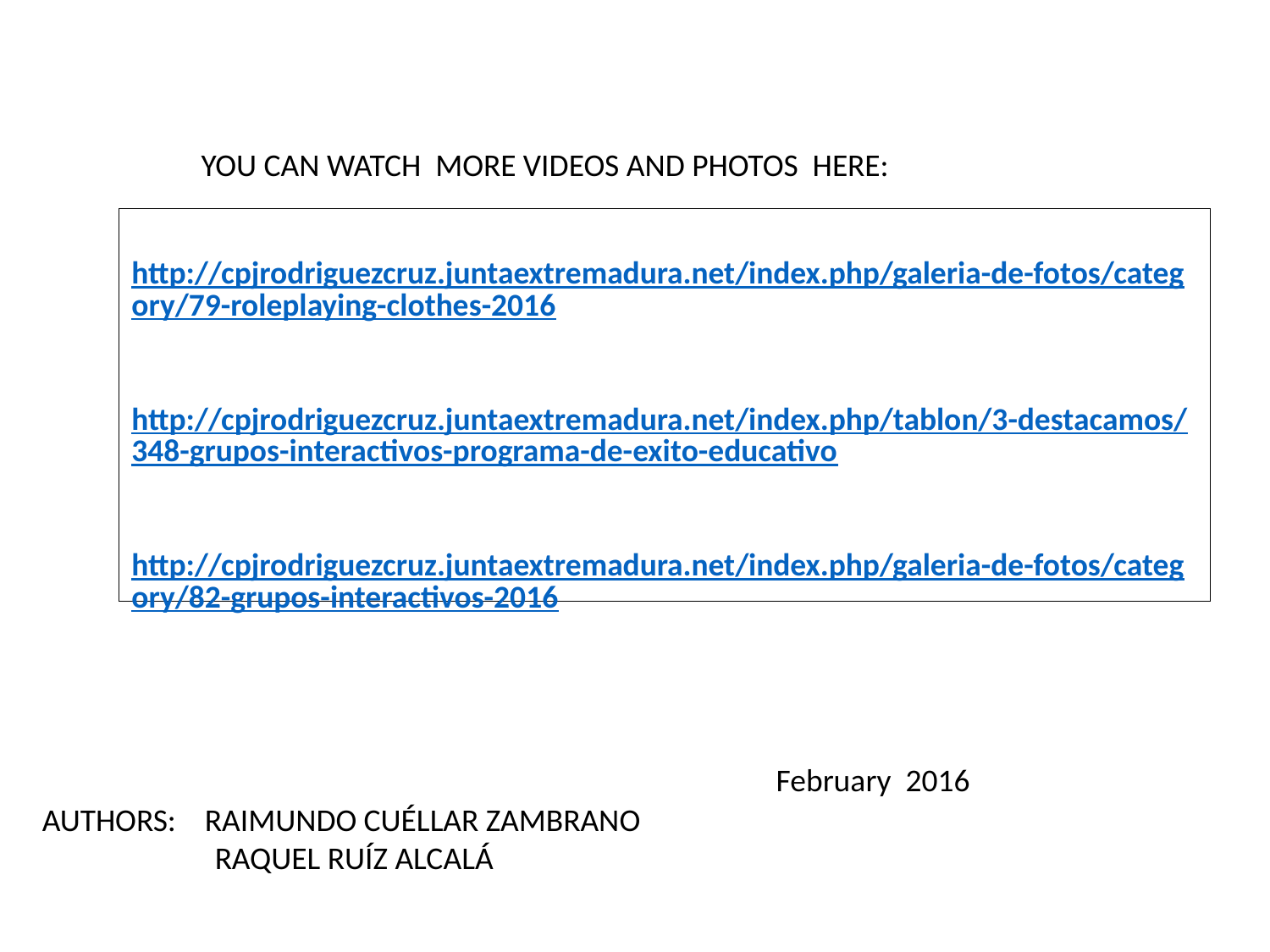

YOU CAN WATCH  MORE VIDEOS AND PHOTOS  HERE:

http://cpjrodriguezcruz.juntaextremadura.net/index.php/galeria-de-fotos/category/79-roleplaying-clothes-2016

http://cpjrodriguezcruz.juntaextremadura.net/index.php/tablon/3-destacamos/348-grupos-interactivos-programa-de-exito-educativo

http://cpjrodriguezcruz.juntaextremadura.net/index.php/galeria-de-fotos/category/82-grupos-interactivos-2016

February  2016
AUTHORS:    RAIMUNDO CUÉLLAR ZAMBRANO
                        RAQUEL RUÍZ ALCALÁ